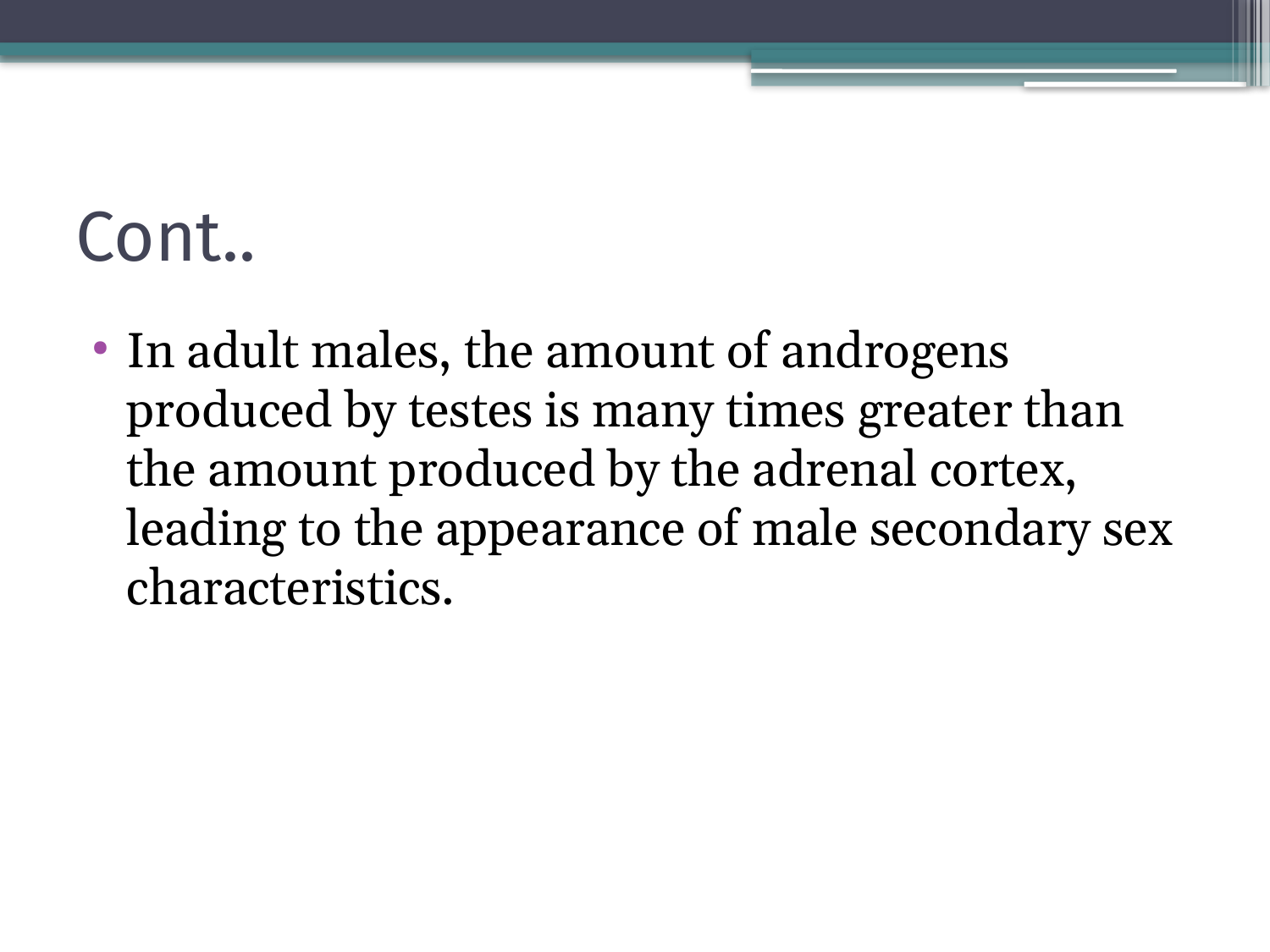

# Cont..
In adult males, the amount of androgens produced by testes is many times greater than the amount produced by the adrenal cortex, leading to the appearance of male secondary sex characteristics.